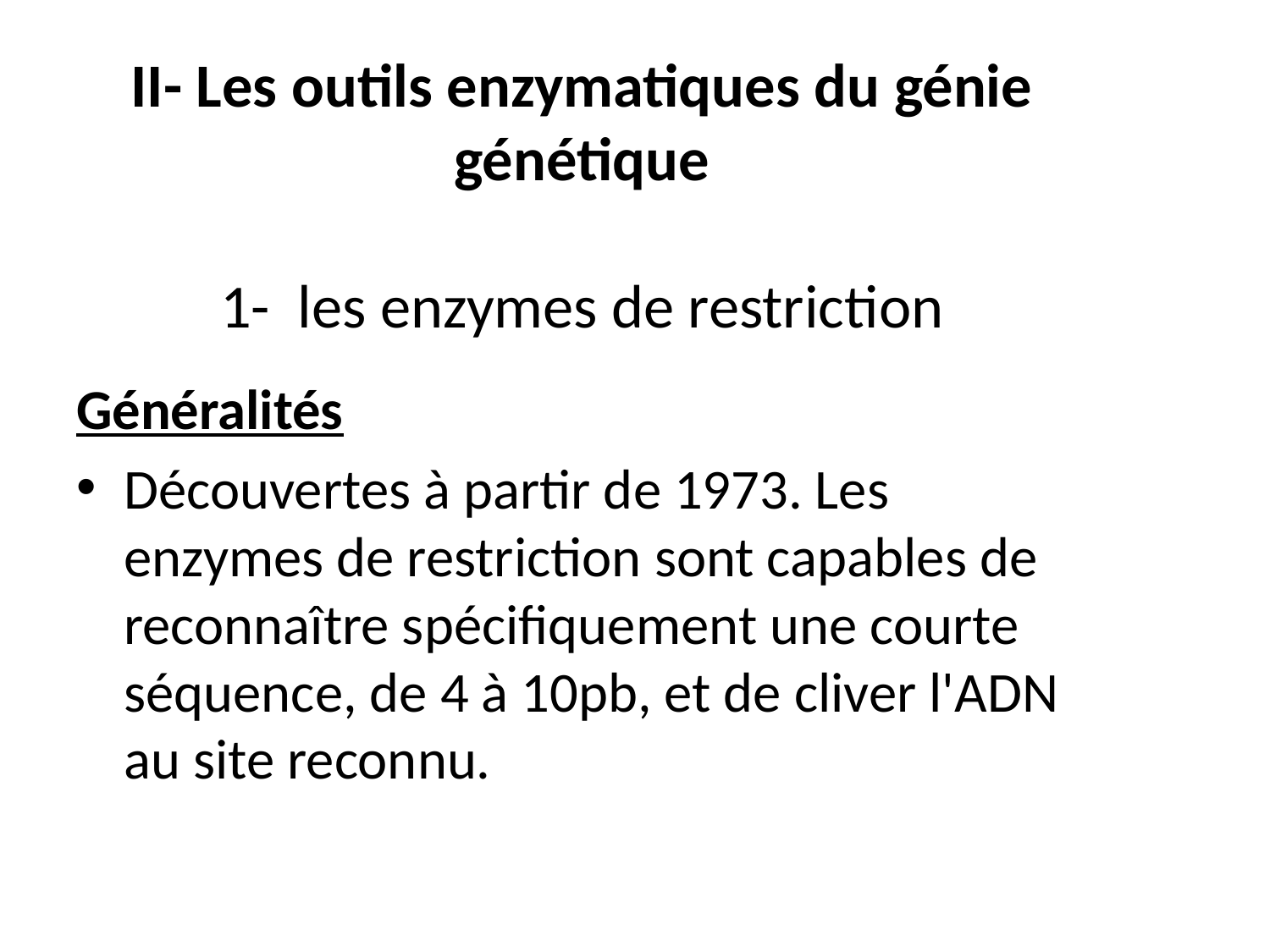

# II- Les outils enzymatiques du génie génétique 1-  les enzymes de restriction
Généralités
Découvertes à partir de 1973. Les enzymes de restriction sont capables de reconnaître spécifiquement une courte séquence, de 4 à 10pb, et de cliver l'ADN au site reconnu.